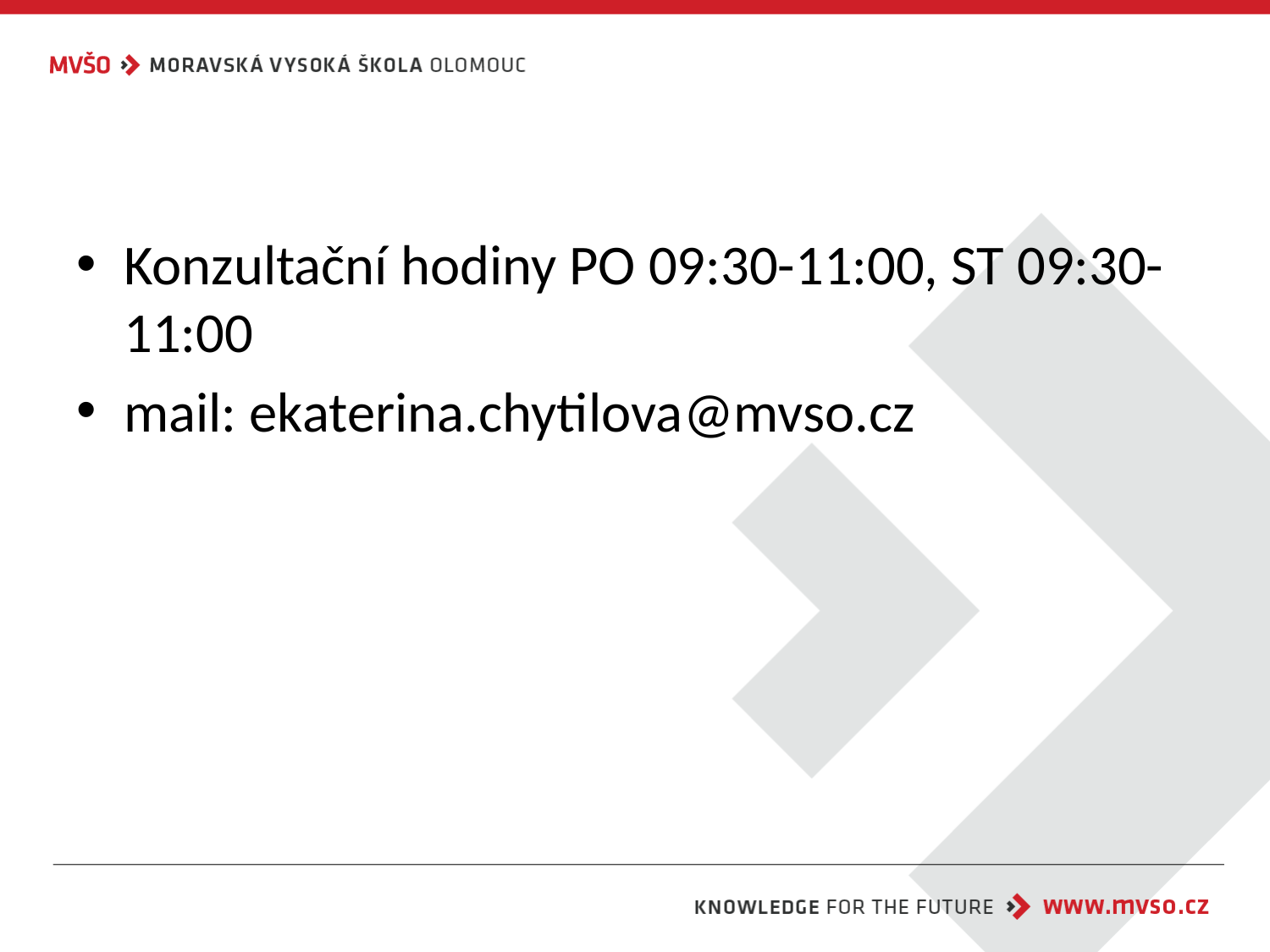

#
Konzultační hodiny PO 09:30-11:00, ST 09:30-11:00
mail: ekaterina.chytilova@mvso.cz